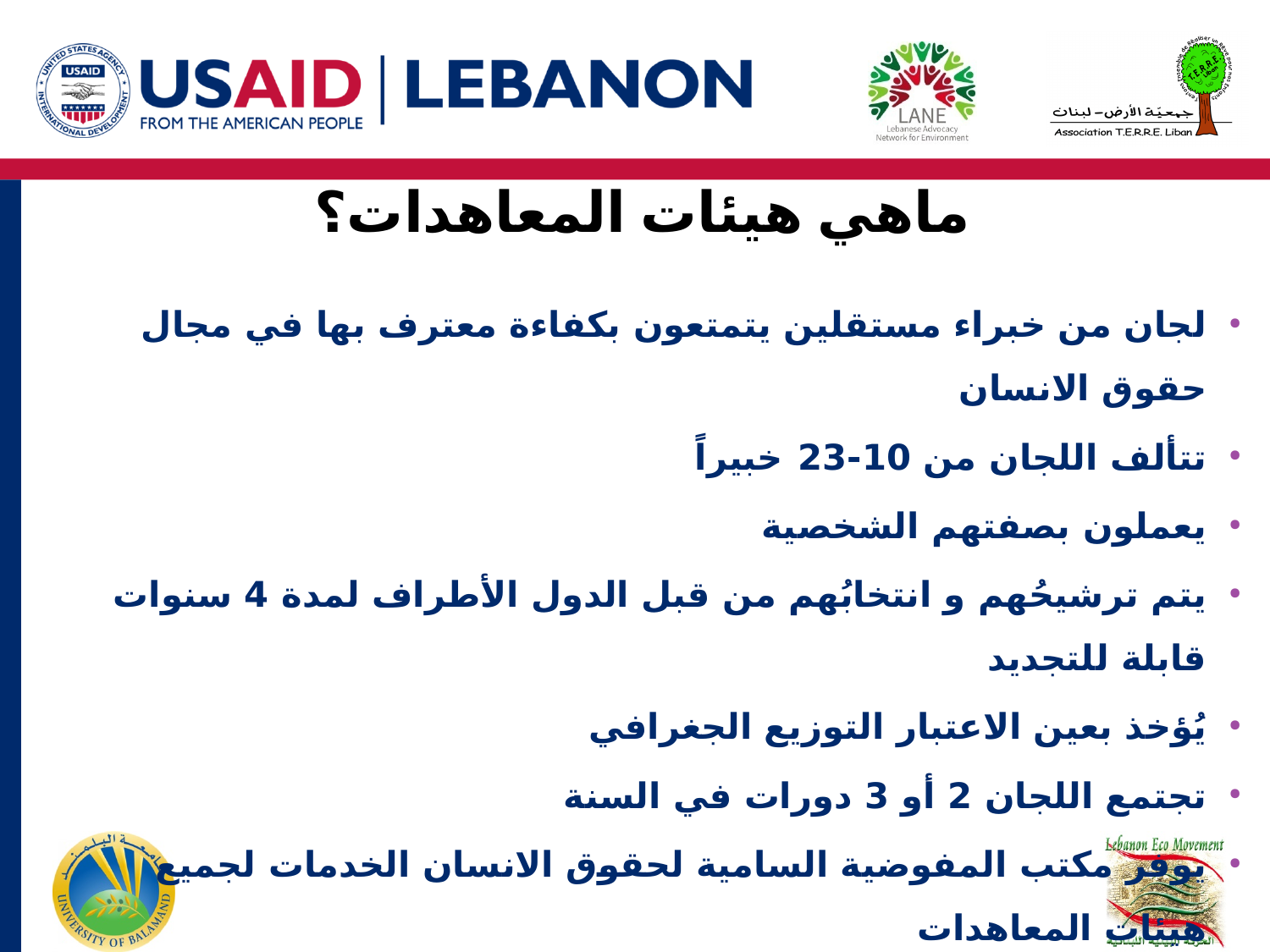

ماهي هيئات المعاهدات؟
لجان من خبراء مستقلين يتمتعون بكفاءة معترف بها في مجال حقوق الانسان
تتألف اللجان من 10-23 خبيراً
يعملون بصفتهم الشخصية
يتم ترشيحُهم و انتخابُهم من قبل الدول الأطراف لمدة 4 سنوات قابلة للتجديد
يُؤخذ بعين الاعتبار التوزيع الجغرافي
تجتمع اللجان 2 أو 3 دورات في السنة
يوفر مكتب المفوضية السامية لحقوق الانسان الخدمات لجميع هيئات المعاهدات